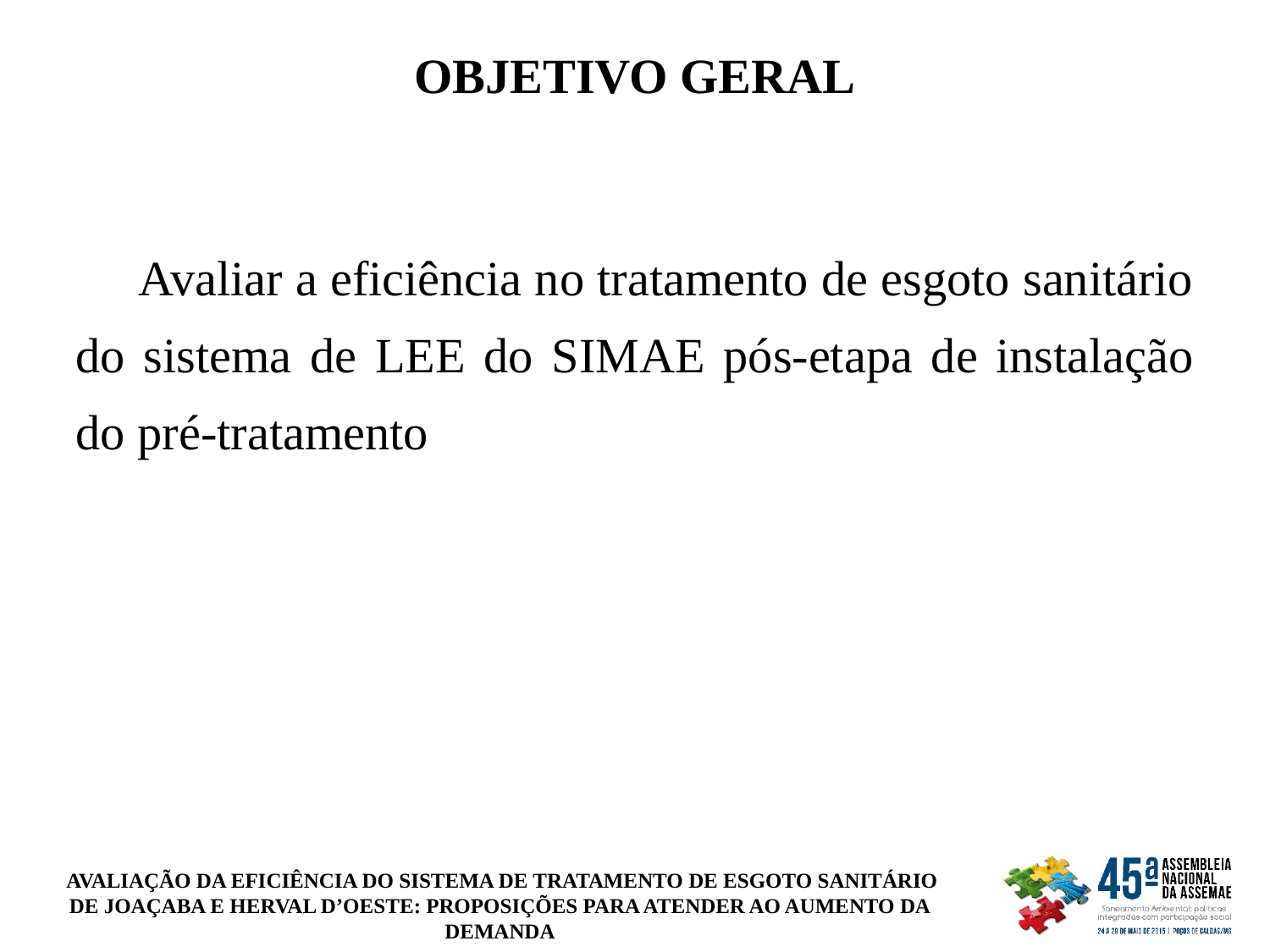

OBJETIVO GERAL
Avaliar a eficiência no tratamento de esgoto sanitário do sistema de LEE do SIMAE pós-etapa de instalação do pré-tratamento